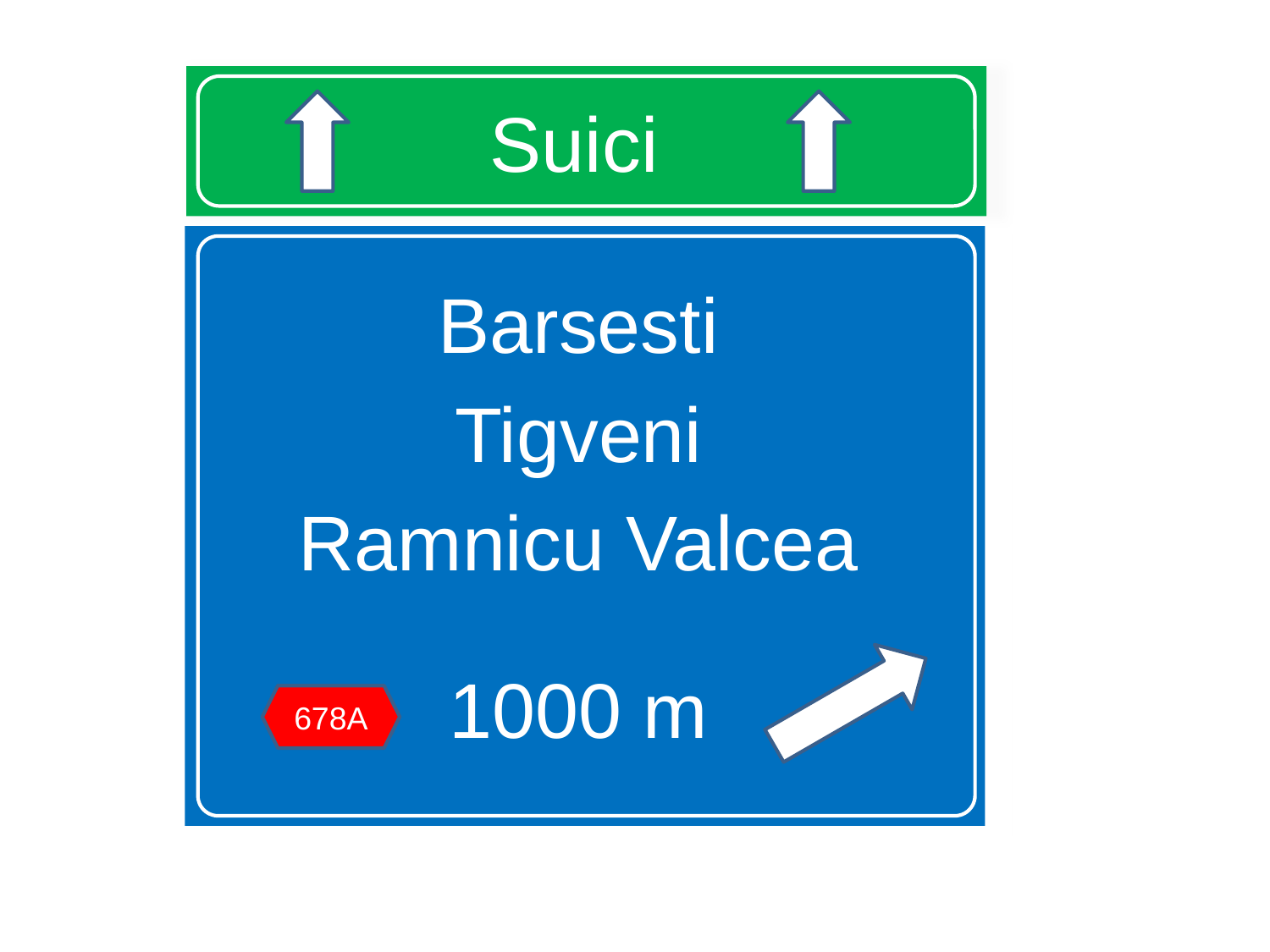

# Suici

Barsesti
Tigveni
Ramnicu Valcea

1000 m

678A